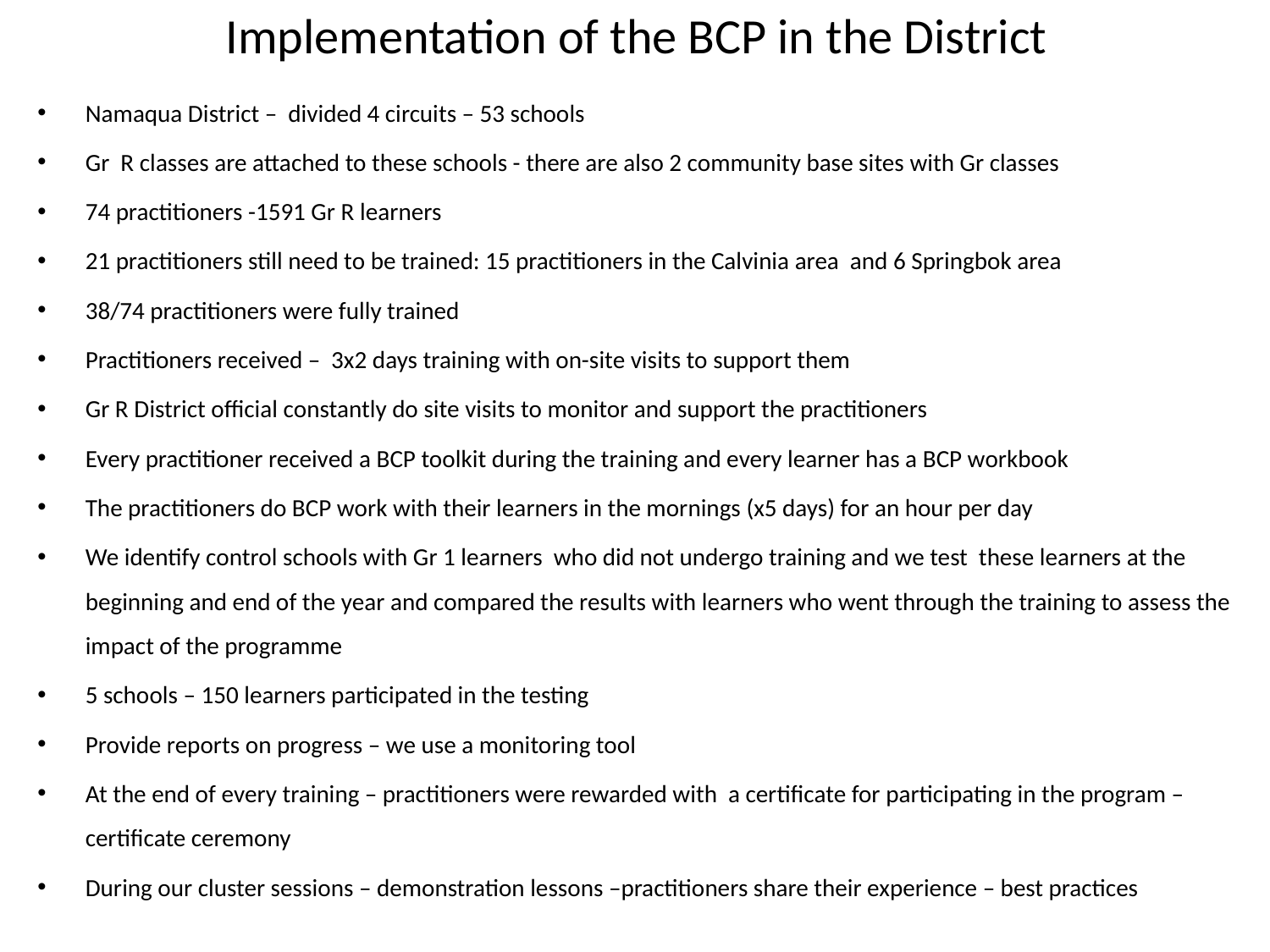

# Implementation of the BCP in the District
Namaqua District –  divided 4 circuits – 53 schools
Gr  R classes are attached to these schools - there are also 2 community base sites with Gr classes
74 practitioners -1591 Gr R learners
21 practitioners still need to be trained: 15 practitioners in the Calvinia area  and 6 Springbok area
38/74 practitioners were fully trained
Practitioners received –  3x2 days training with on-site visits to support them
Gr R District official constantly do site visits to monitor and support the practitioners
Every practitioner received a BCP toolkit during the training and every learner has a BCP workbook
The practitioners do BCP work with their learners in the mornings (x5 days) for an hour per day
We identify control schools with Gr 1 learners  who did not undergo training and we test  these learners at the beginning and end of the year and compared the results with learners who went through the training to assess the impact of the programme
5 schools – 150 learners participated in the testing
Provide reports on progress – we use a monitoring tool
At the end of every training – practitioners were rewarded with  a certificate for participating in the program – certificate ceremony
During our cluster sessions – demonstration lessons –practitioners share their experience – best practices